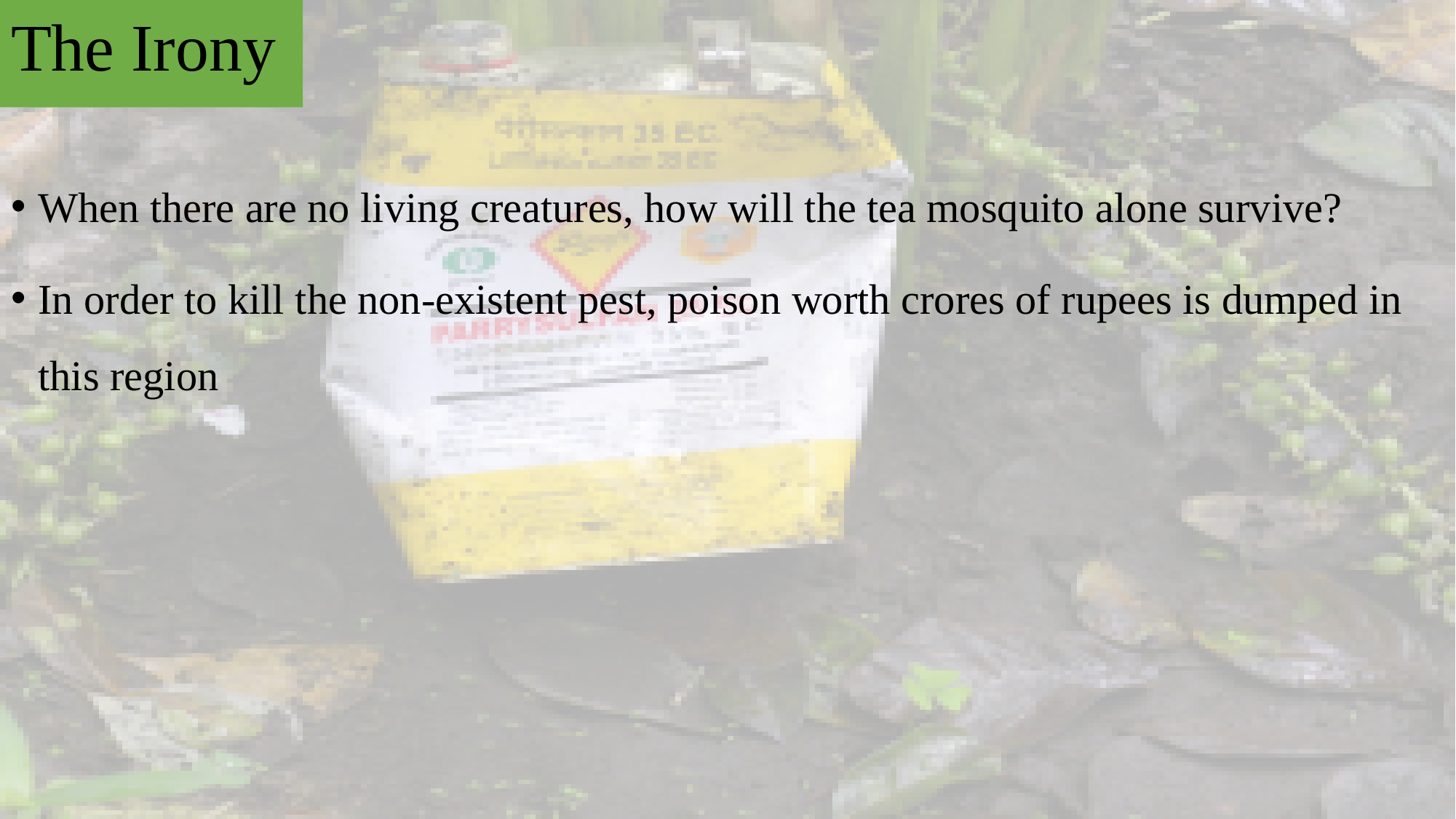

# The Irony
When there are no living creatures, how will the tea mosquito alone survive?
In order to kill the non-existent pest, poison worth crores of rupees is dumped in this region